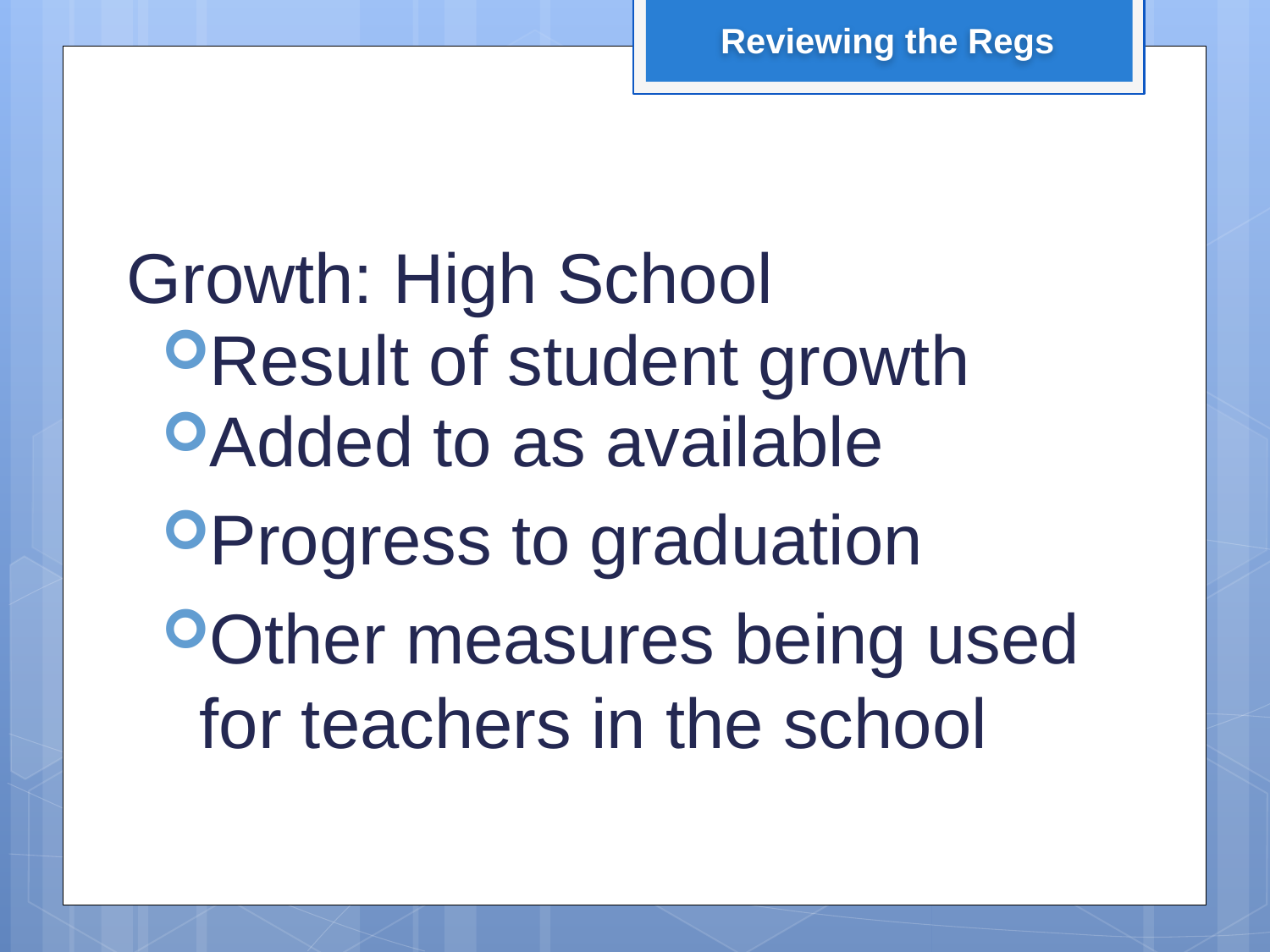

Reviewing the Regs
Growth: High School
Result of student growth
Added to as available
Progress to graduation
Other measures being used for teachers in the school